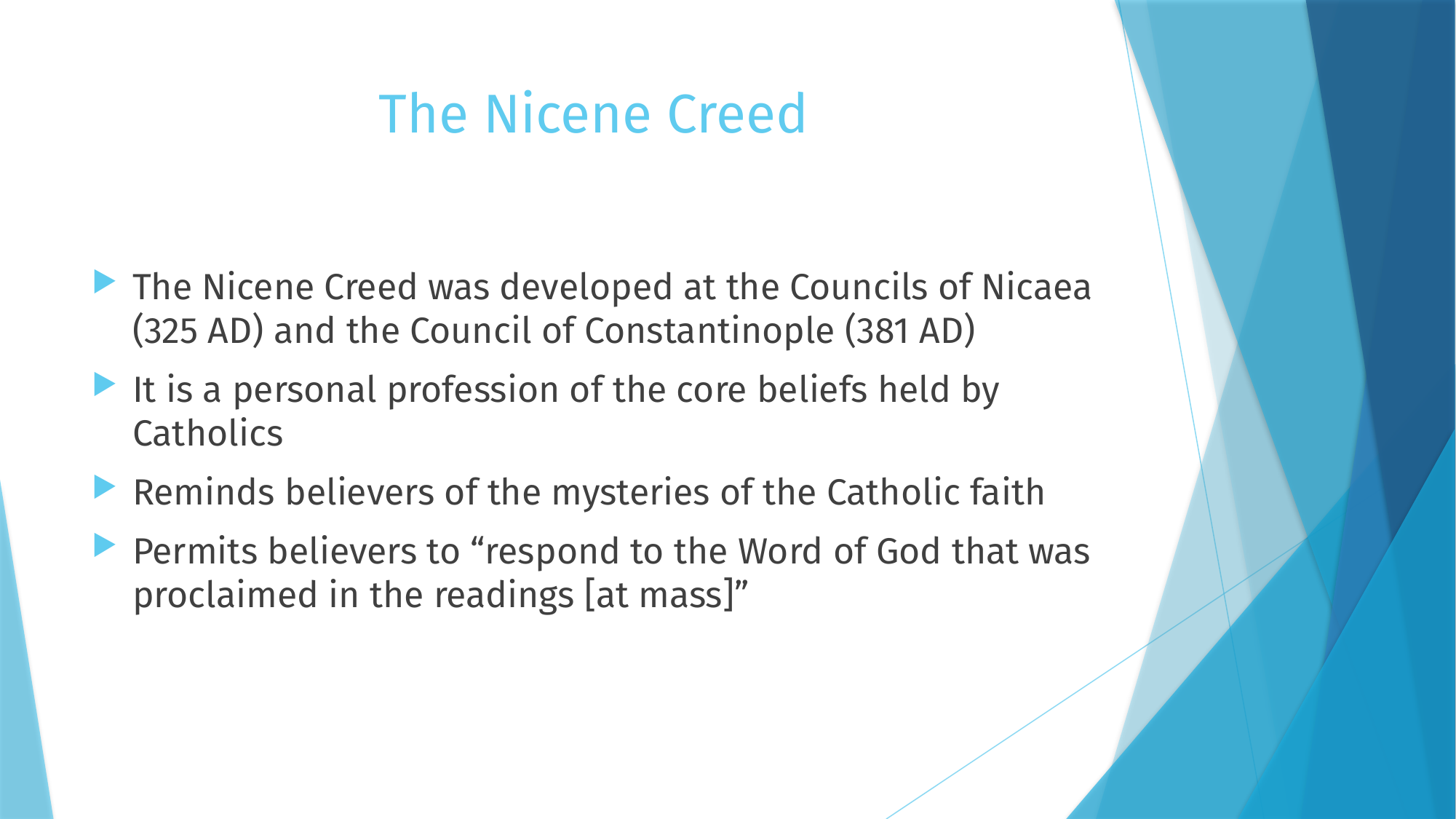

# The Nicene Creed
The Nicene Creed was developed at the Councils of Nicaea (325 AD) and the Council of Constantinople (381 AD)
It is a personal profession of the core beliefs held by Catholics
Reminds believers of the mysteries of the Catholic faith
Permits believers to “respond to the Word of God that was proclaimed in the readings [at mass]”